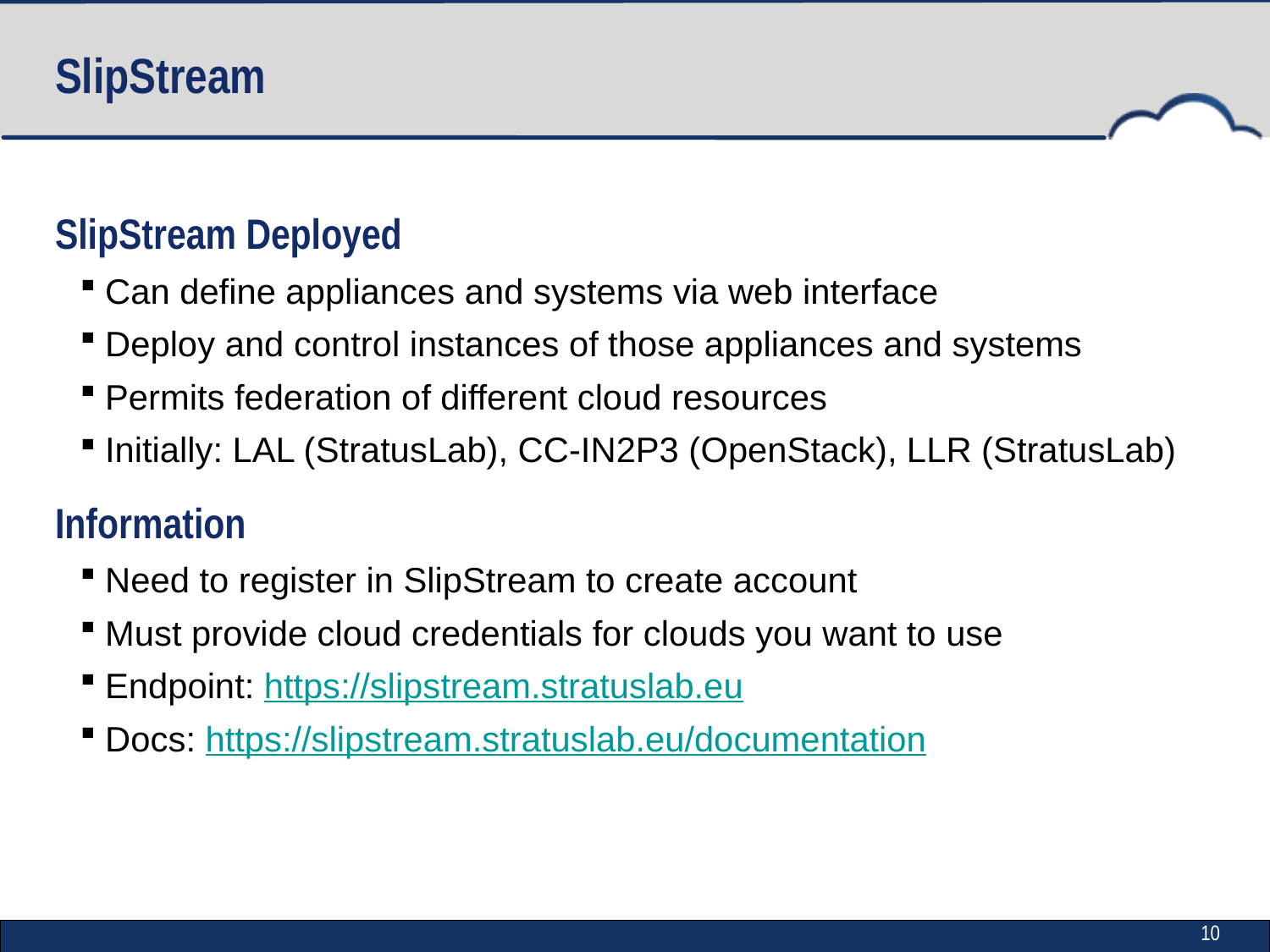

# SlipStream
SlipStream Deployed
Can define appliances and systems via web interface
Deploy and control instances of those appliances and systems
Permits federation of different cloud resources
Initially: LAL (StratusLab), CC-IN2P3 (OpenStack), LLR (StratusLab)
Information
Need to register in SlipStream to create account
Must provide cloud credentials for clouds you want to use
Endpoint: https://slipstream.stratuslab.eu
Docs: https://slipstream.stratuslab.eu/documentation